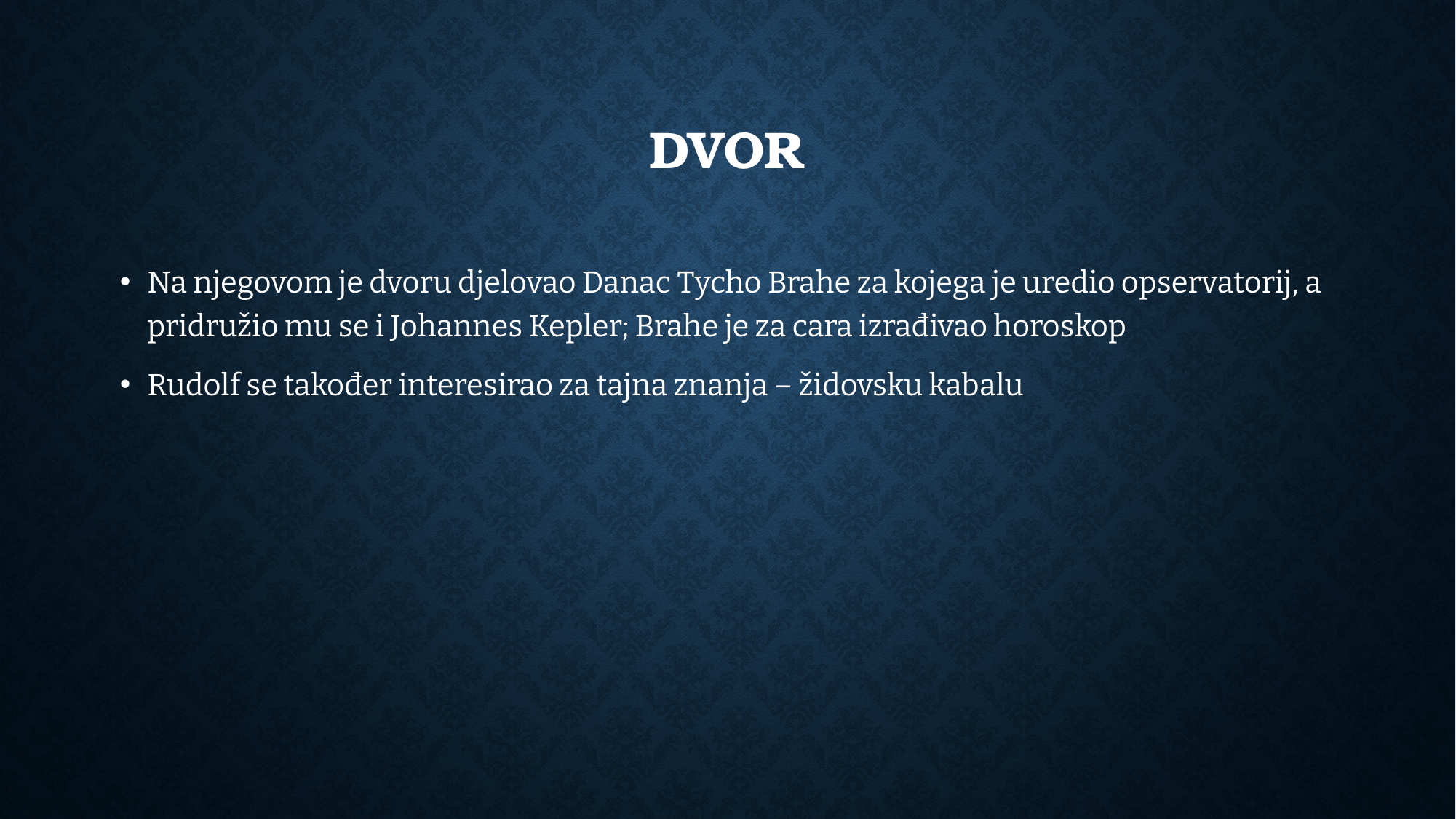

# dvor
Na njegovom je dvoru djelovao Danac Tycho Brahe za kojega je uredio opservatorij, a pridružio mu se i Johannes Kepler; Brahe je za cara izrađivao horoskop
Rudolf se također interesirao za tajna znanja – židovsku kabalu